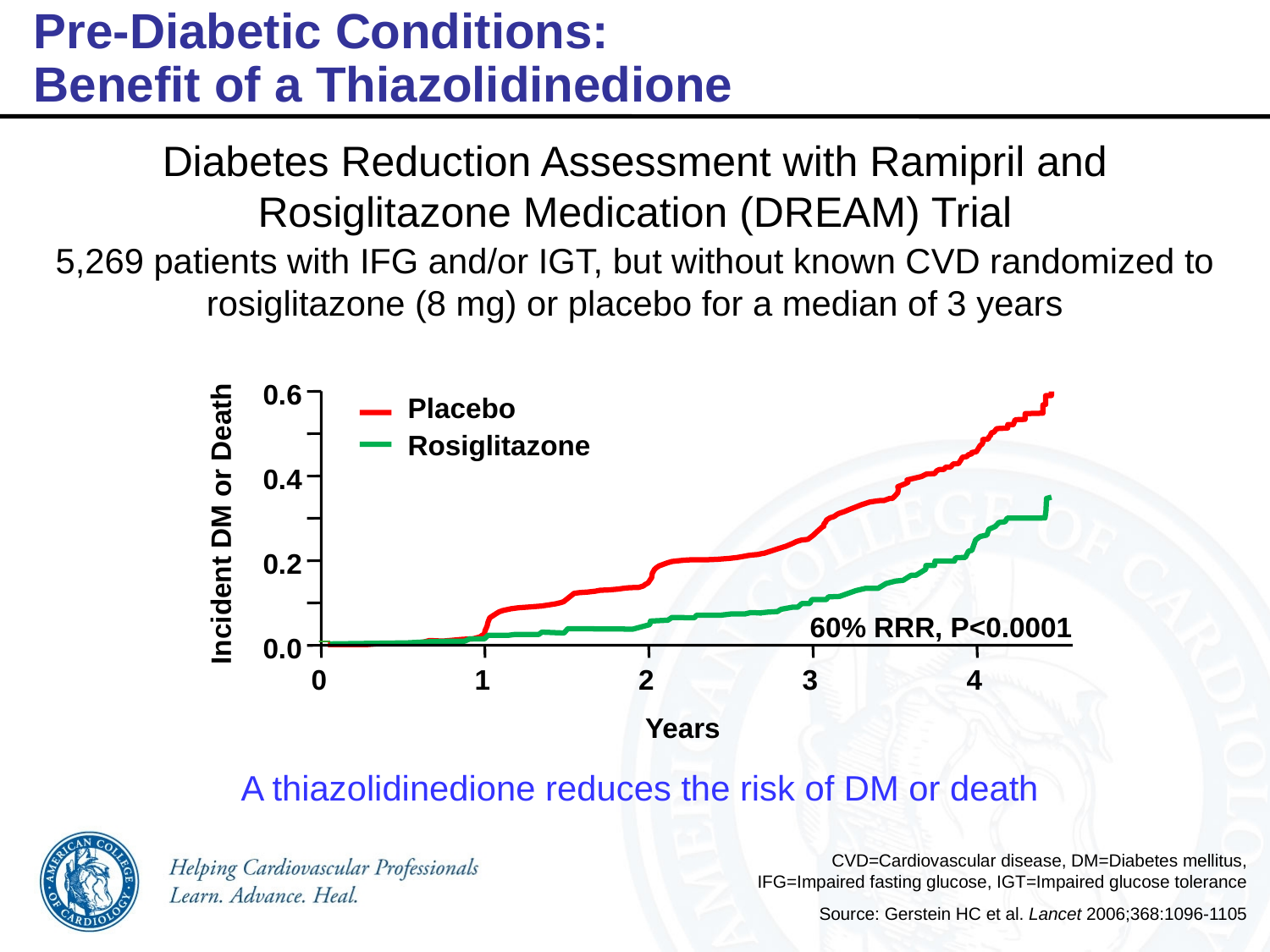

Pre-Diabetic Conditions:
Benefit of a Thiazolidinedione
Diabetes Reduction Assessment with Ramipril and Rosiglitazone Medication (DREAM) Trial
5,269 patients with IFG and/or IGT, but without known CVD randomized to rosiglitazone (8 mg) or placebo for a median of 3 years
0.6
Placebo
Rosiglitazone

0.4

Incident DM or Death
0.2
60% RRR, P<0.0001
0.0

0
1
2
3
4
Years
 A thiazolidinedione reduces the risk of DM or death
CVD=Cardiovascular disease, DM=Diabetes mellitus, IFG=Impaired fasting glucose, IGT=Impaired glucose tolerance
Source: Gerstein HC et al. Lancet 2006;368:1096-1105